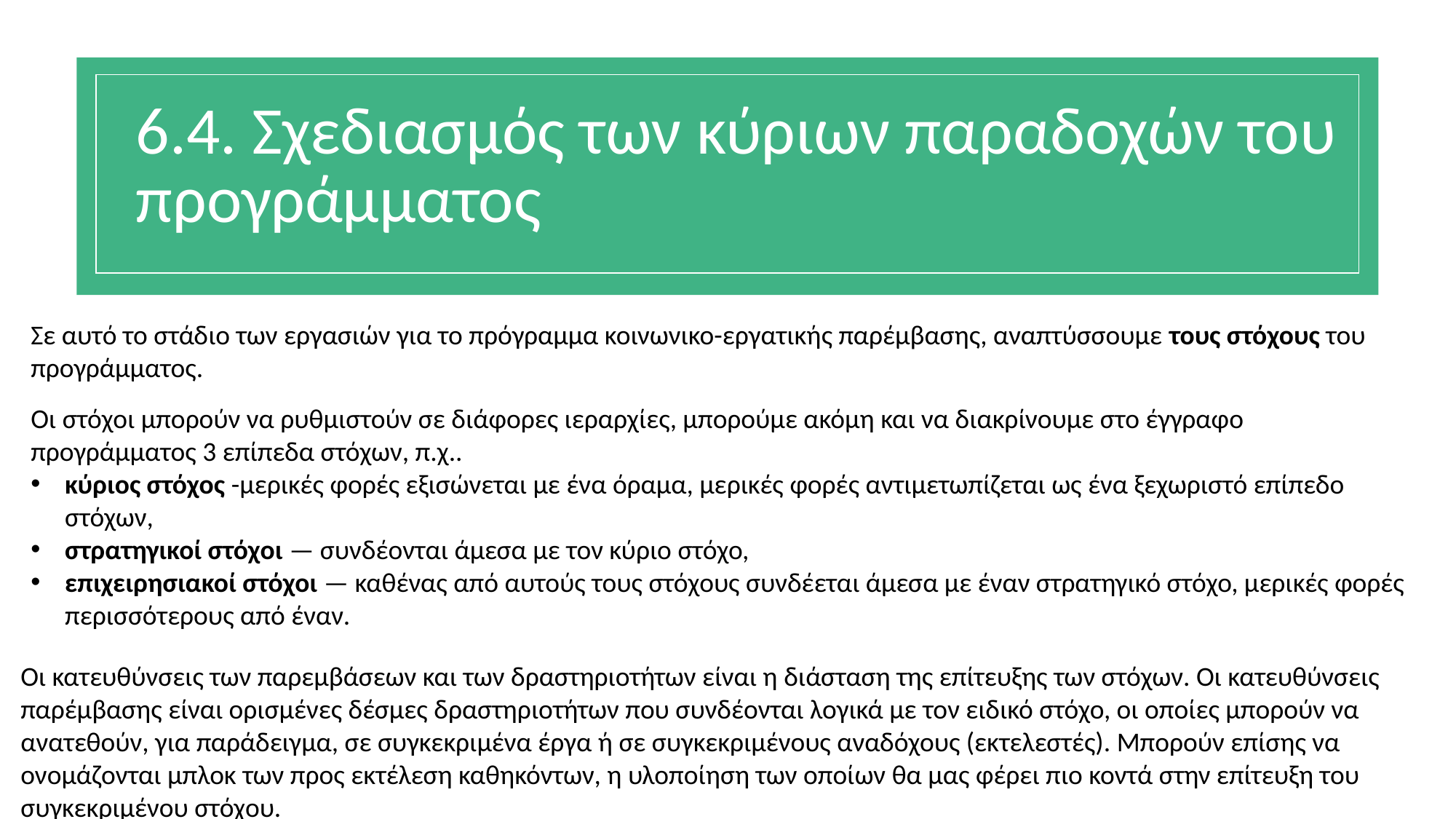

# 6.4. Σχεδιασμός των κύριων παραδοχών του προγράμματος
Σε αυτό το στάδιο των εργασιών για το πρόγραμμα κοινωνικο-εργατικής παρέμβασης, αναπτύσσουμε τους στόχους του προγράμματος.

Οι στόχοι μπορούν να ρυθμιστούν σε διάφορες ιεραρχίες, μπορούμε ακόμη και να διακρίνουμε στο έγγραφο προγράμματος 3 επίπεδα στόχων, π.χ..
κύριος στόχος -μερικές φορές εξισώνεται με ένα όραμα, μερικές φορές αντιμετωπίζεται ως ένα ξεχωριστό επίπεδο στόχων,
στρατηγικοί στόχοι — συνδέονται άμεσα με τον κύριο στόχο,
επιχειρησιακοί στόχοι — καθένας από αυτούς τους στόχους συνδέεται άμεσα με έναν στρατηγικό στόχο, μερικές φορές περισσότερους από έναν.
Οι κατευθύνσεις των παρεμβάσεων και των δραστηριοτήτων είναι η διάσταση της επίτευξης των στόχων. Οι κατευθύνσεις παρέμβασης είναι ορισμένες δέσμες δραστηριοτήτων που συνδέονται λογικά με τον ειδικό στόχο, οι οποίες μπορούν να ανατεθούν, για παράδειγμα, σε συγκεκριμένα έργα ή σε συγκεκριμένους αναδόχους (εκτελεστές). Μπορούν επίσης να ονομάζονται μπλοκ των προς εκτέλεση καθηκόντων, η υλοποίηση των οποίων θα μας φέρει πιο κοντά στην επίτευξη του συγκεκριμένου στόχου.